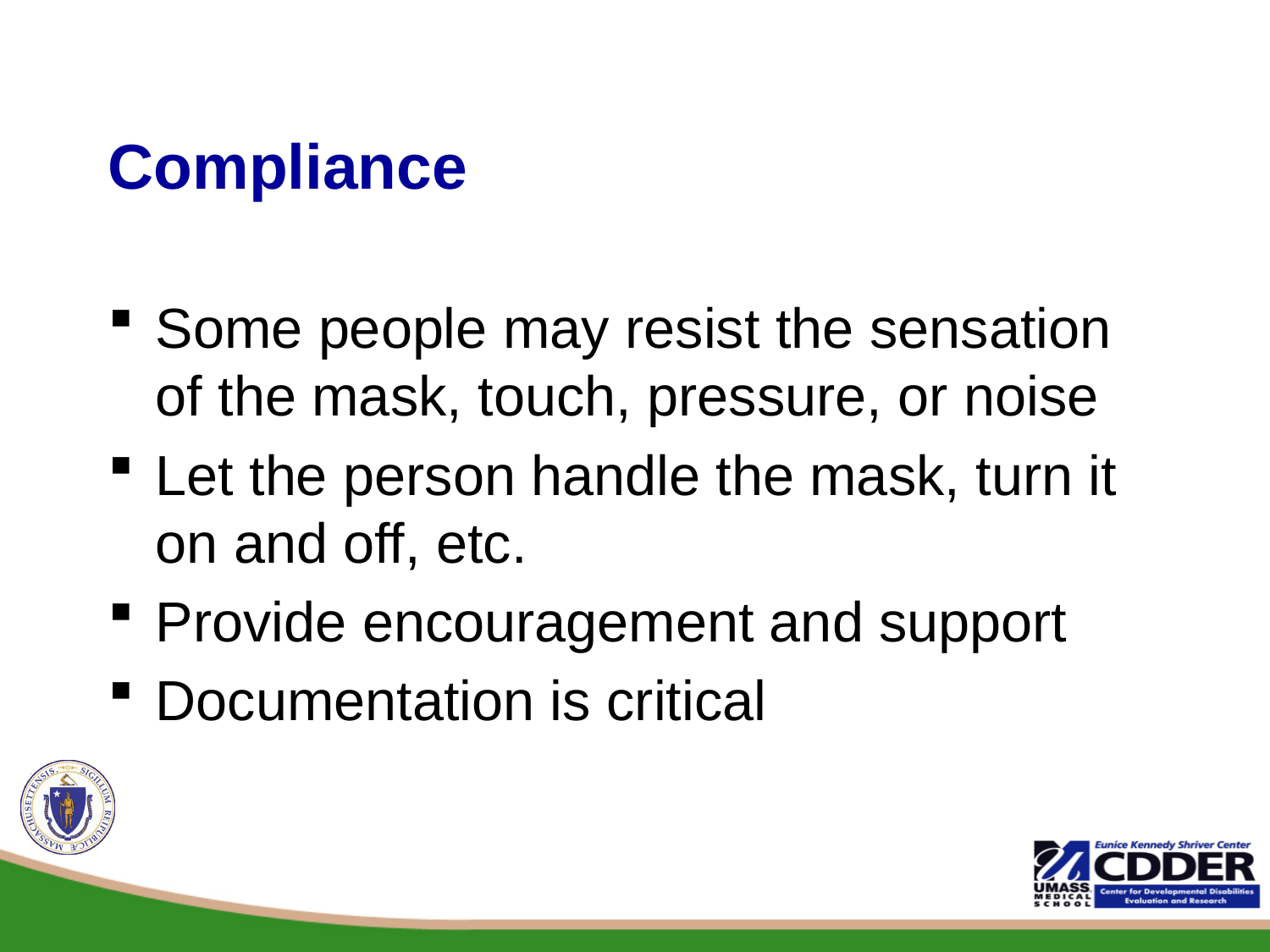

# Compliance
Some people may resist the sensation of the mask, touch, pressure, or noise
Let the person handle the mask, turn it on and off, etc.
Provide encouragement and support
Documentation is critical